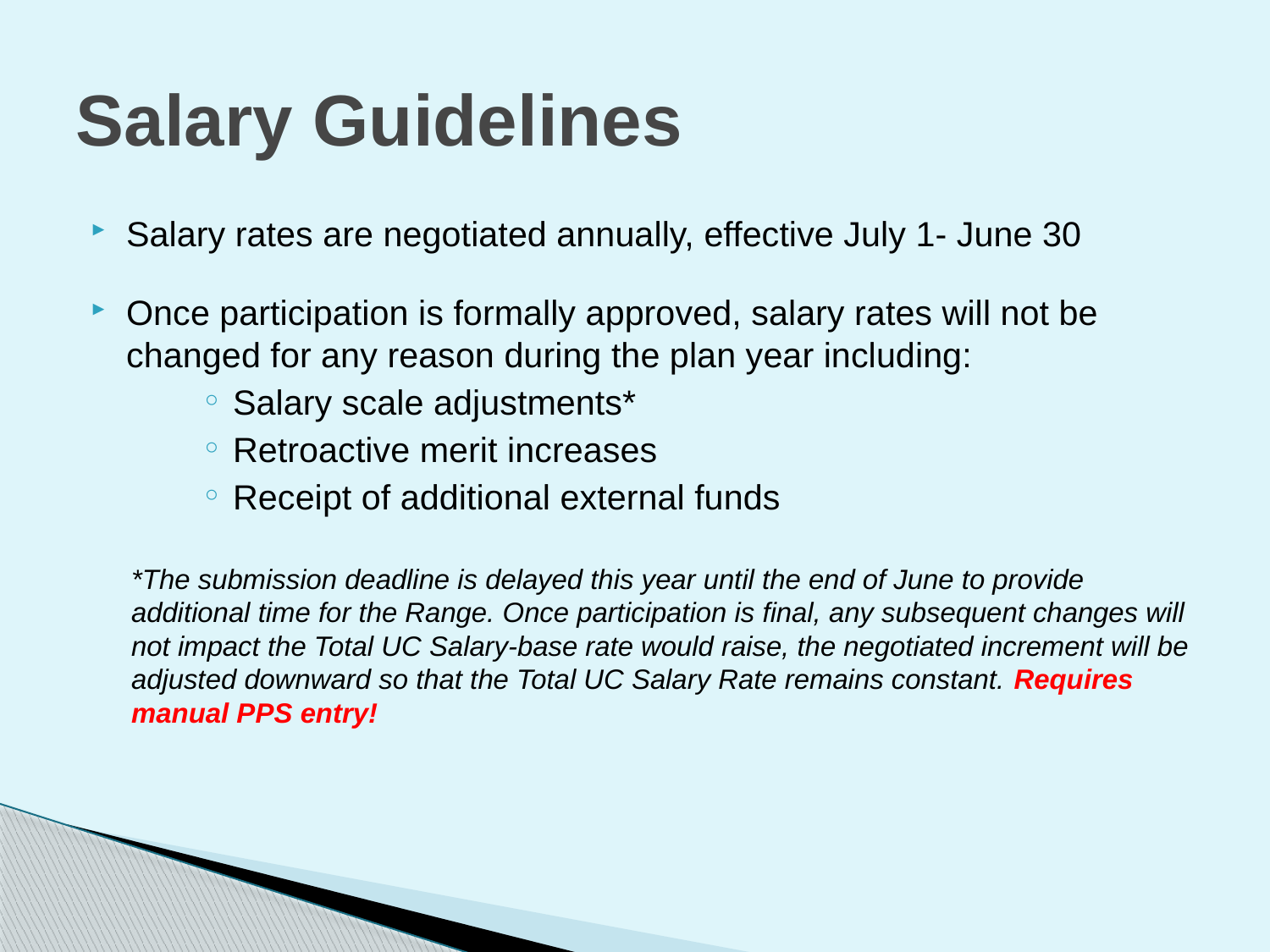

# Salary Guidelines
Salary rates are negotiated annually, effective July 1- June 30

Once participation is formally approved, salary rates will not be changed for any reason during the plan year including:
Salary scale adjustments*
Retroactive merit increases
Receipt of additional external funds

*The submission deadline is delayed this year until the end of June to provide additional time for the Range. Once participation is final, any subsequent changes will not impact the Total UC Salary-base rate would raise, the negotiated increment will be adjusted downward so that the Total UC Salary Rate remains constant. Requires  manual PPS entry!